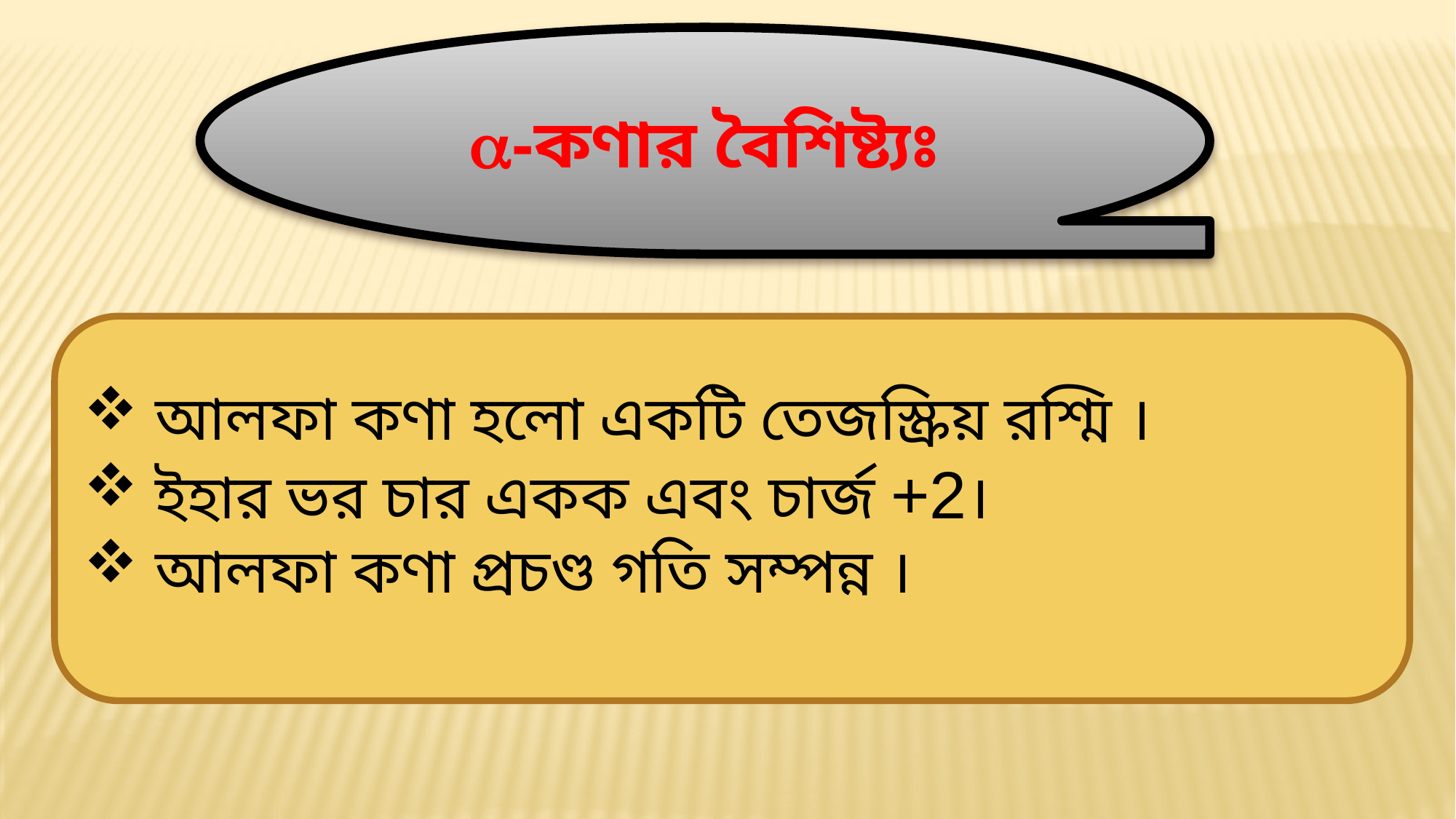

α-কণার বৈশিষ্ট্যঃ
 আলফা কণা হলো একটি তেজস্ক্রিয় রশ্মি ।
 ইহার ভর চার একক এবং চার্জ +2।
 আলফা কণা প্রচণ্ড গতি সম্পন্ন ।